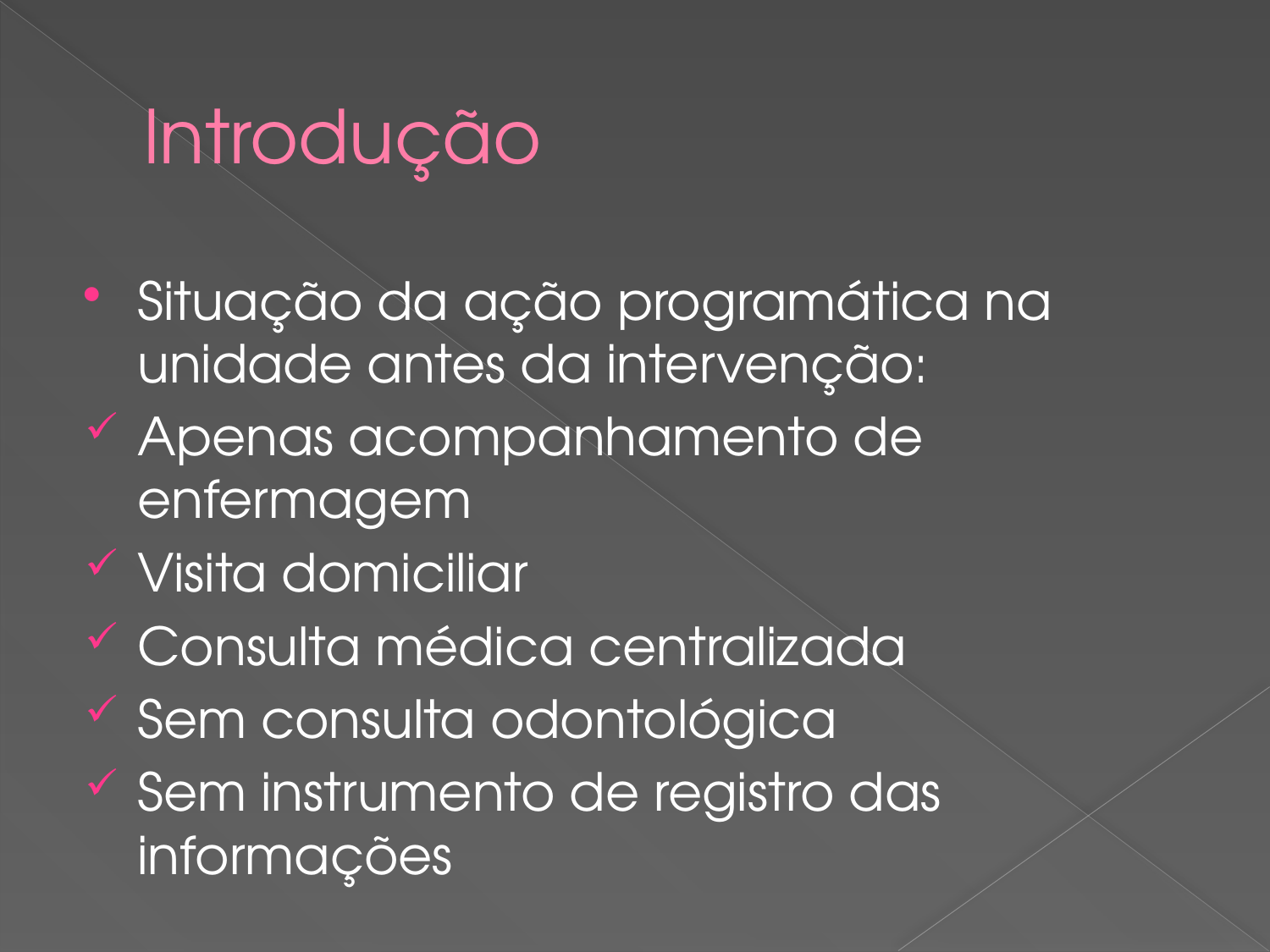

# Introdução
Situação da ação programática na unidade antes da intervenção:
Apenas acompanhamento de enfermagem
Visita domiciliar
Consulta médica centralizada
Sem consulta odontológica
Sem instrumento de registro das informações